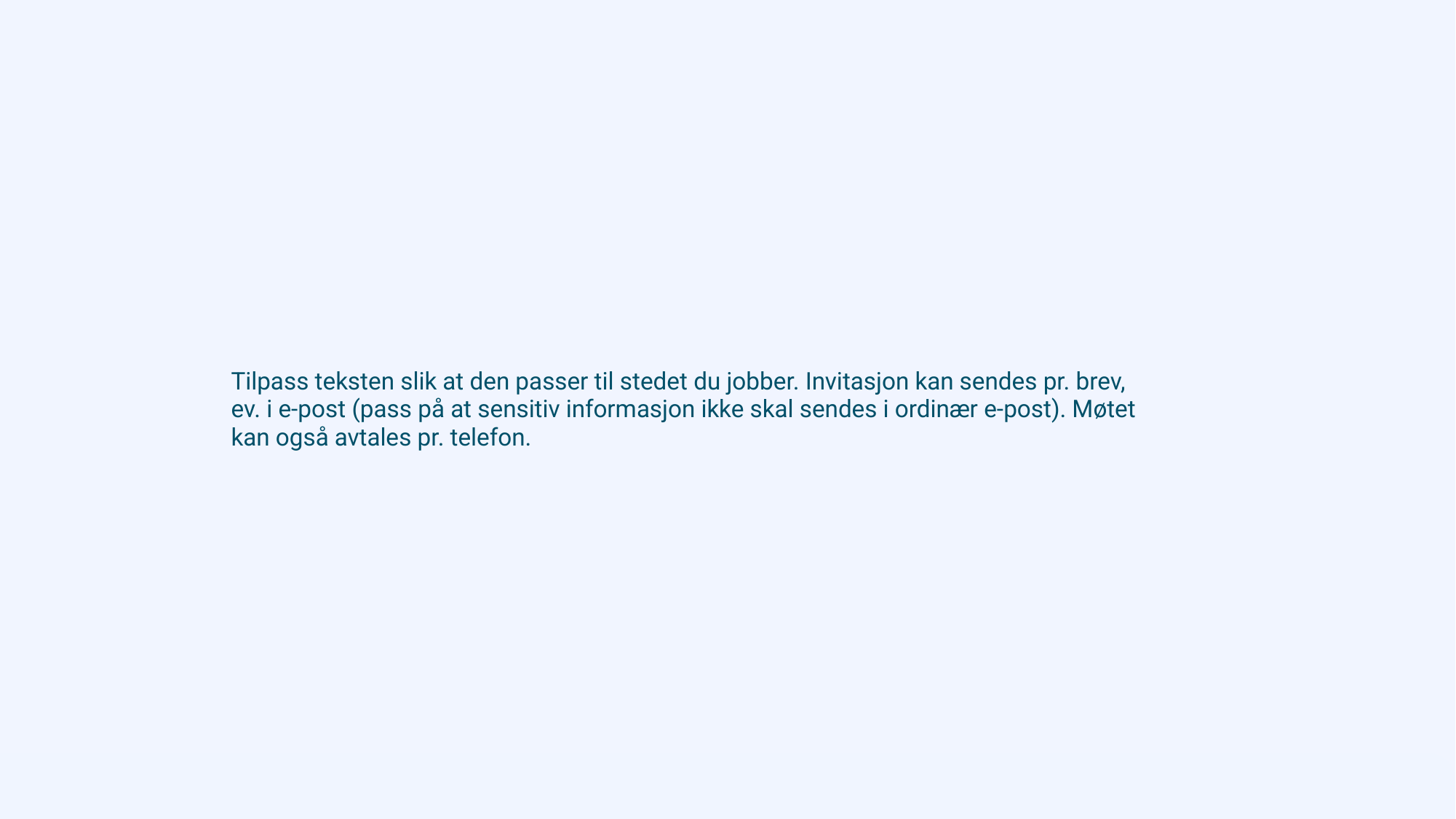

Tilpass teksten slik at den passer til stedet du jobber. Invitasjon kan sendes pr. brev, ev. i e-post (pass på at sensitiv informasjon ikke skal sendes i ordinær e-post). Møtet kan også avtales pr. telefon.